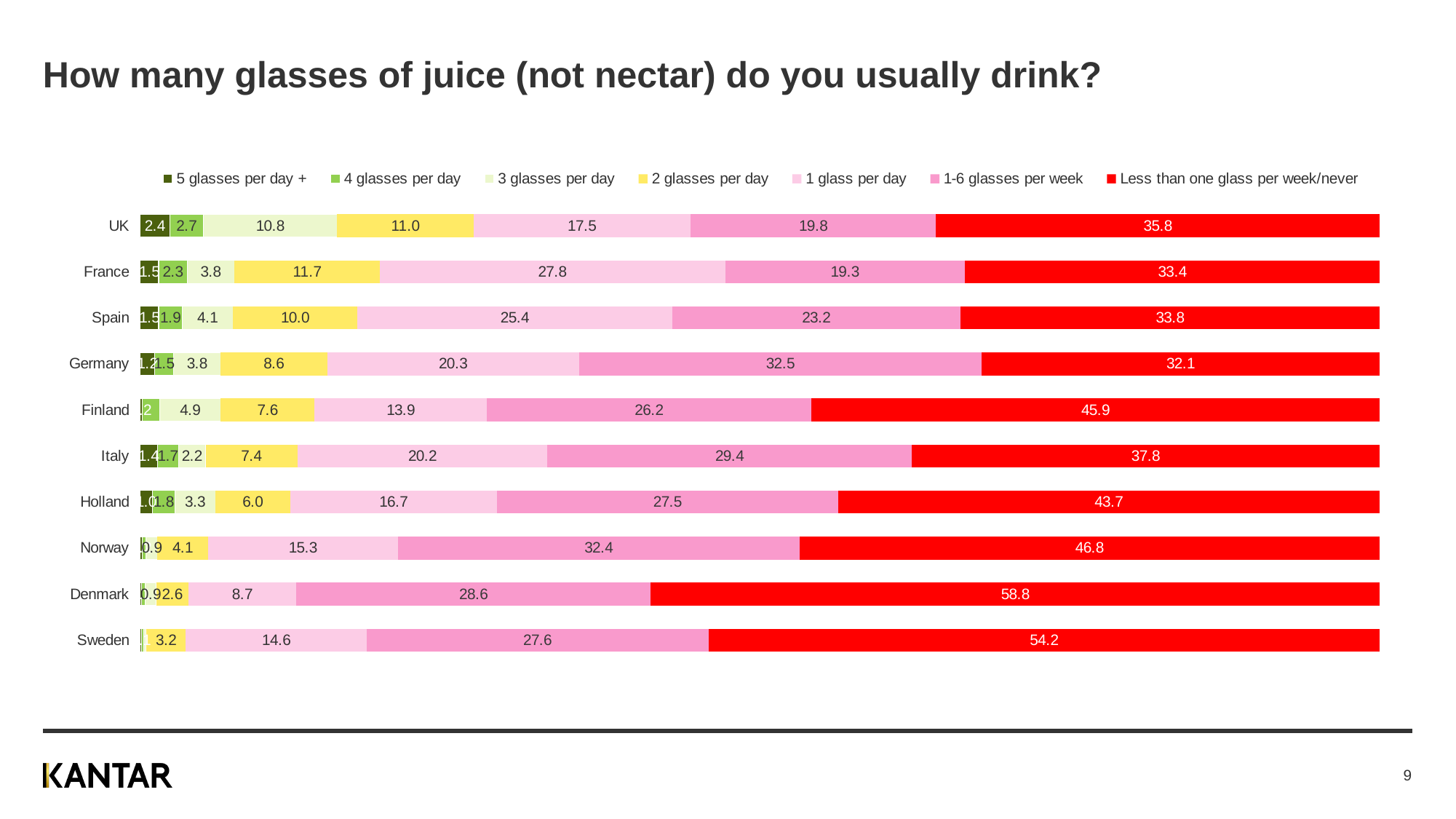

# How many glasses of juice (not nectar) do you usually drink?

### Chart

| Category | 5 glasses per day + | 4 glasses per day | 3 glasses per day | 2 glasses per day | 1 glass per day | 1-6 glasses per week | Less than one glass per week/never |
|---|---|---|---|---|---|---|---|
| UK | 2.4 | 2.7 | 10.8 | 11.0 | 17.5 | 19.8 | 35.8 |
| France | 1.5 | 2.3 | 3.8 | 11.7 | 27.8 | 19.3 | 33.4 |
| Spain | 1.5 | 1.9 | 4.1 | 10.0 | 25.4 | 23.2 | 33.8 |
| Germany | 1.2 | 1.5 | 3.8 | 8.6 | 20.3 | 32.5 | 32.1 |
| Finland | 0.2 | 1.4 | 4.9 | 7.6 | 13.9 | 26.2 | 45.9 |
| Italy | 1.4 | 1.7 | 2.2 | 7.4 | 20.2 | 29.4 | 37.8 |
| Holland | 1.0 | 1.8 | 3.3 | 6.0 | 16.7 | 27.5 | 43.7 |
| Norway | 0.2 | 0.3 | 0.9 | 4.1 | 15.3 | 32.4 | 46.8 |
| Denmark | 0.1 | 0.3 | 0.9 | 2.6 | 8.7 | 28.6 | 58.8 |
| Sweden | 0.1 | 0.2 | 0.2 | 3.2 | 14.6 | 27.6 | 54.2 |
9